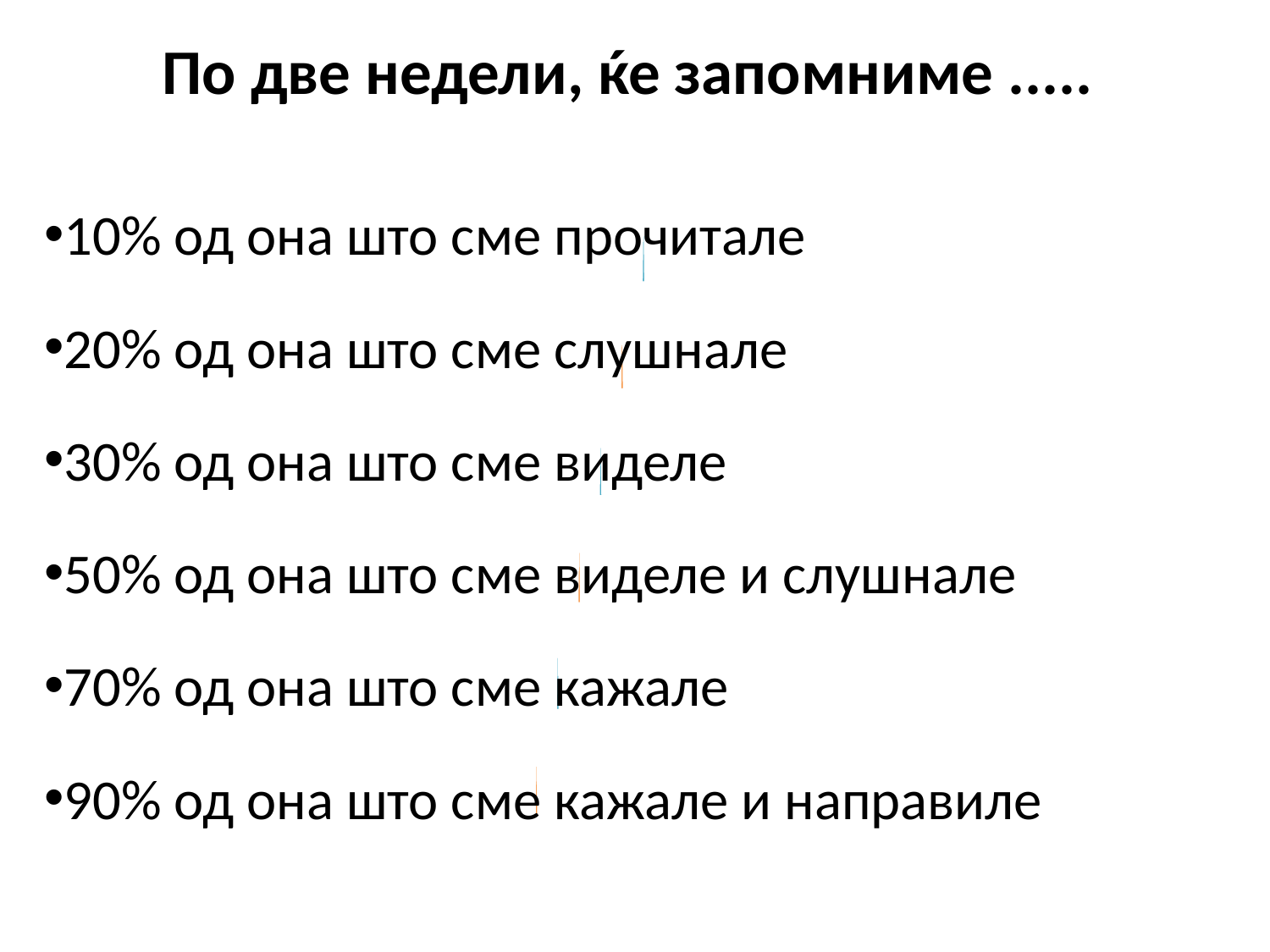

# По две недели, ќе запомниме .....
10% од она што сме прочитале
20% од она што сме слушнале
30% од она што сме виделе
50% од она што сме виделе и слушнале
70% од она што сме кажале
90% од она што сме кажале и направиле

51